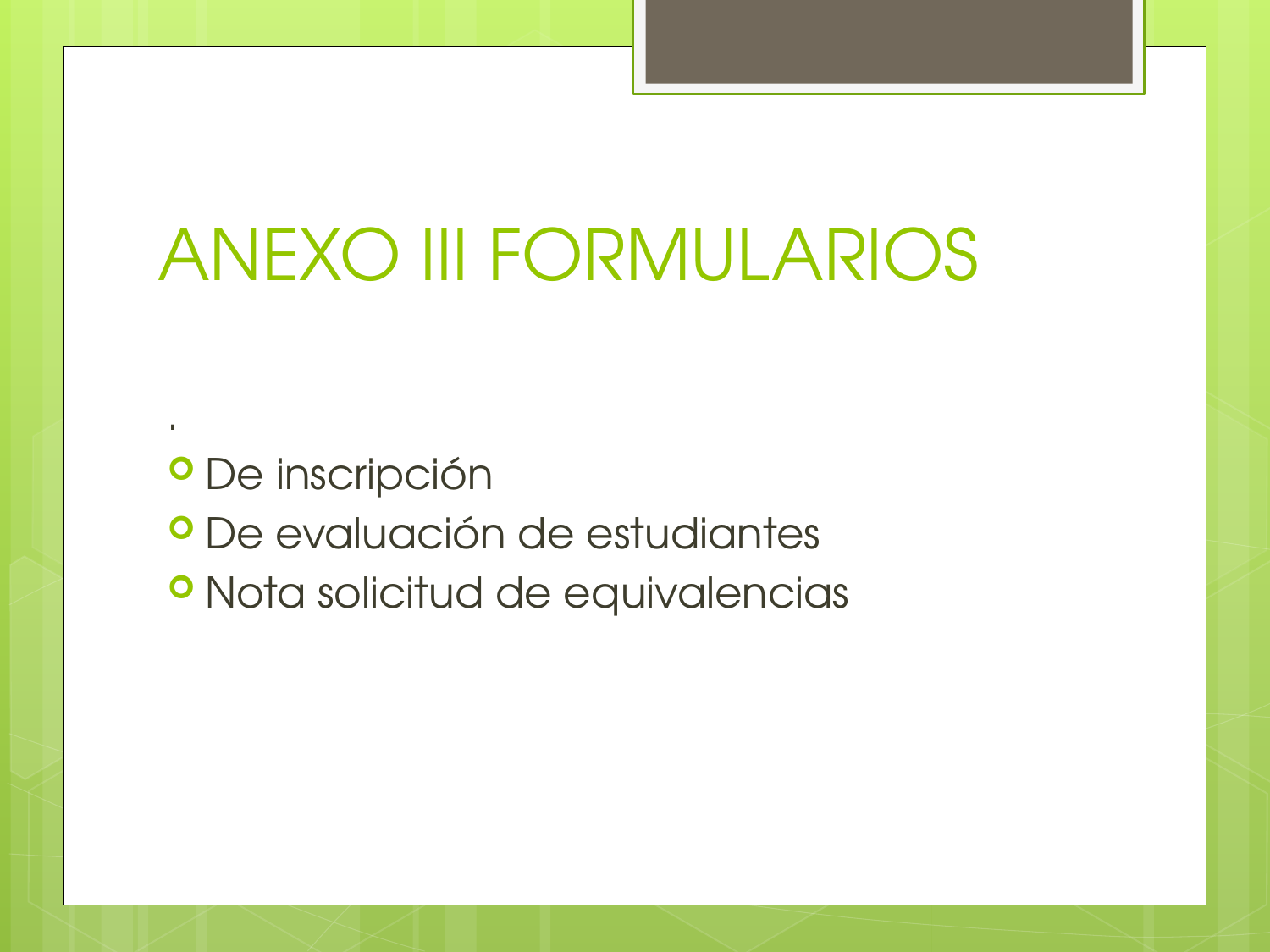

# ANEXO III FORMULARIOS

.
De inscripción
De evaluación de estudiantes
Nota solicitud de equivalencias